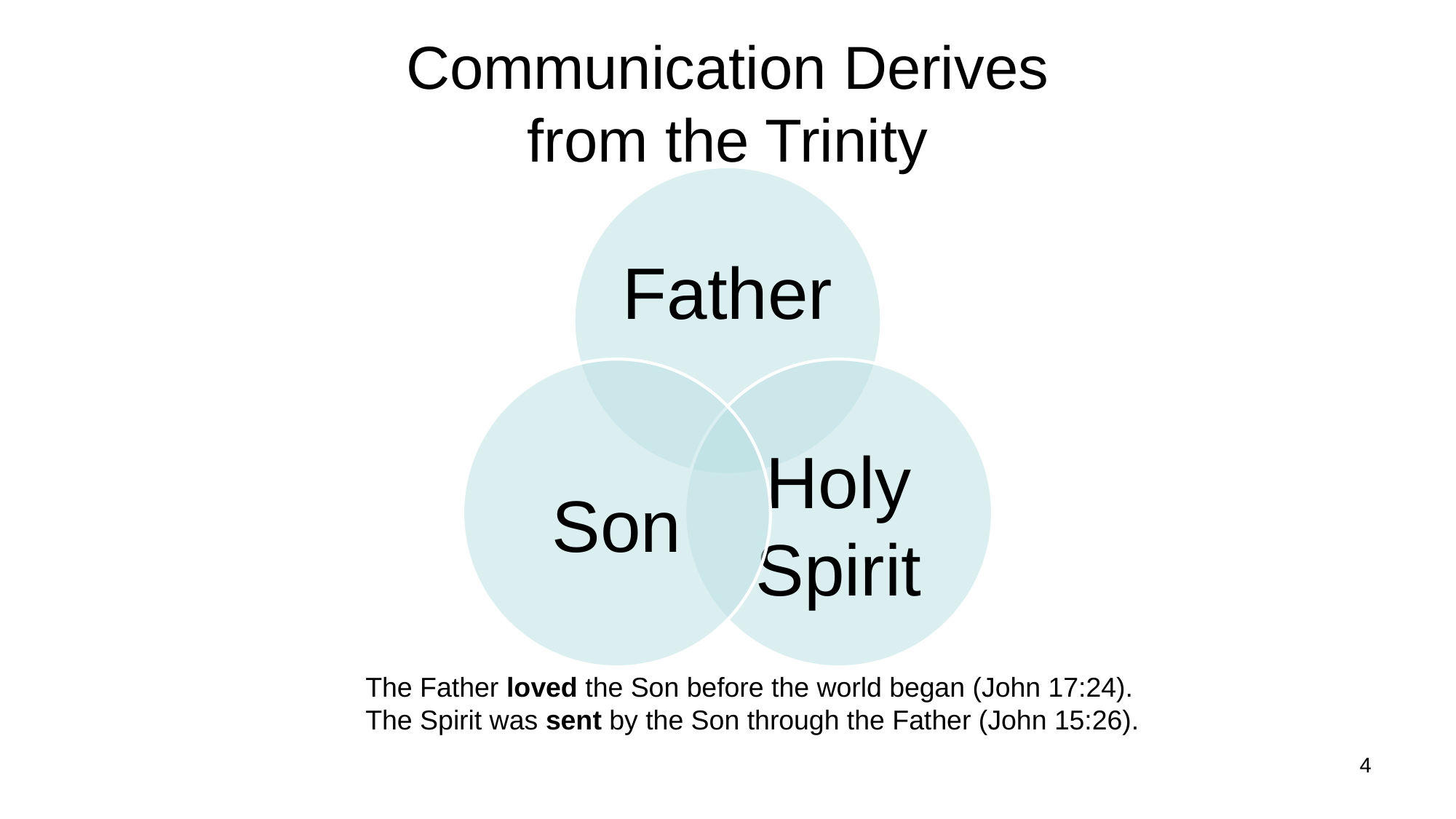

# Communication Derives from the Trinity
Father
Holy Spirit
Son
The Father loved the Son before the world began (John 17:24).  The Spirit was sent by the Son through the Father (John 15:26).
4